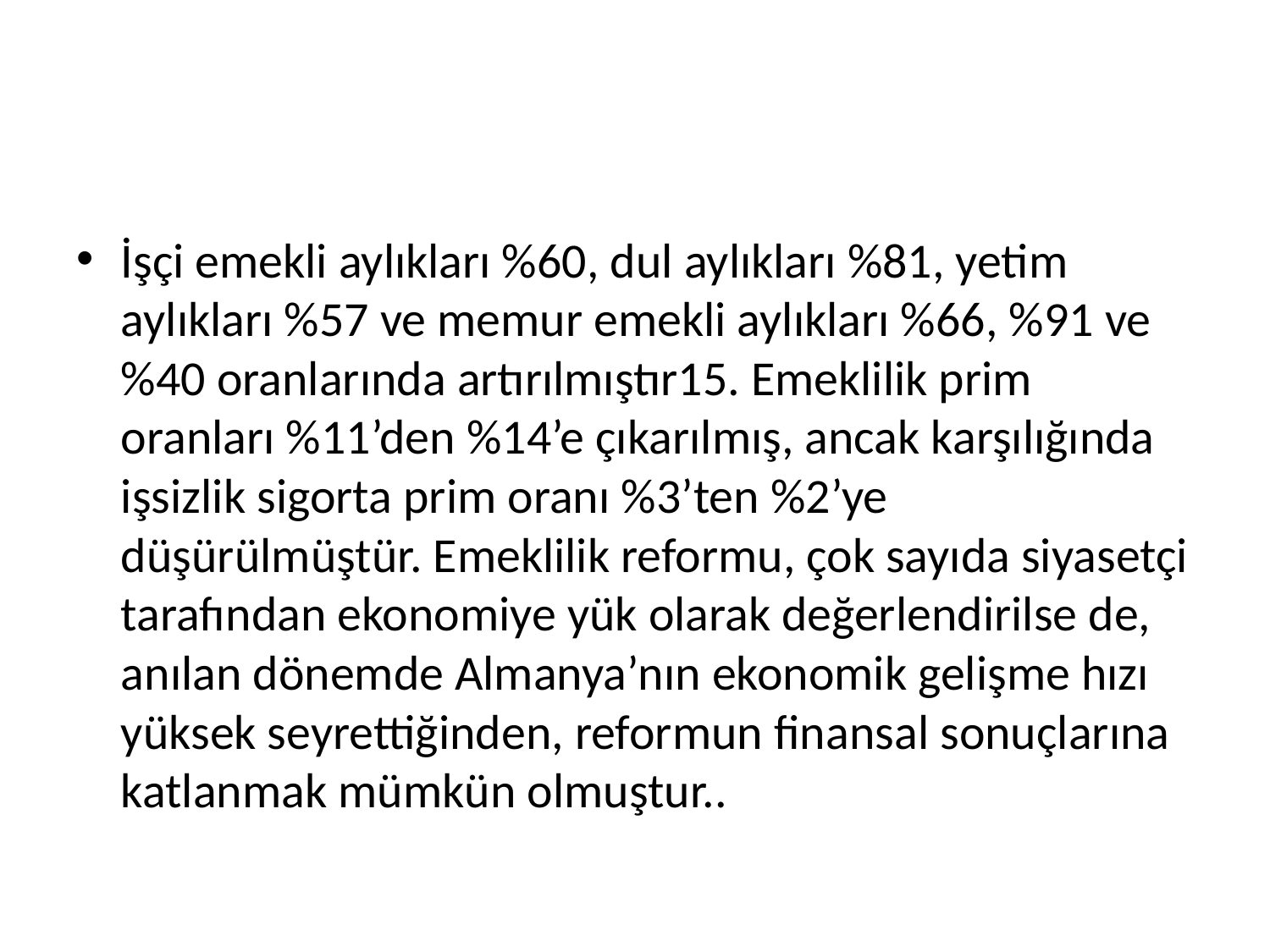

İşçi emekli aylıkları %60, dul aylıkları %81, yetim aylıkları %57 ve memur emekli aylıkları %66, %91 ve %40 oranlarında artırılmıştır15. Emeklilik prim oranları %11’den %14’e çıkarılmış, ancak karşılığında işsizlik sigorta prim oranı %3’ten %2’ye düşürülmüştür. Emeklilik reformu, çok sayıda siyasetçi tarafından ekonomiye yük olarak değerlendirilse de, anılan dönemde Almanya’nın ekonomik gelişme hızı yüksek seyrettiğinden, reformun finansal sonuçlarına katlanmak mümkün olmuştur..